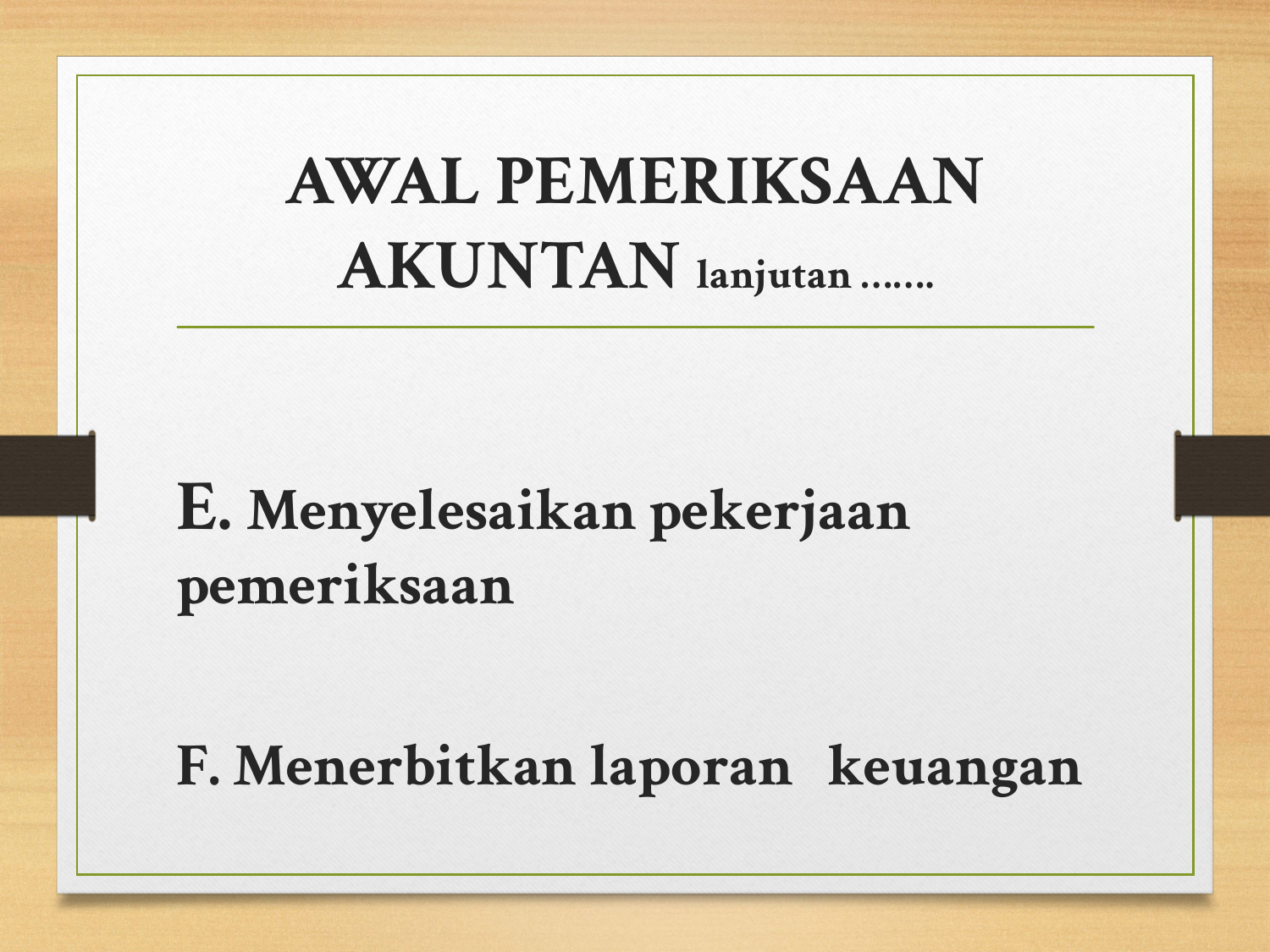

# AWAL PEMERIKSAAN AKUNTAN lanjutan …….

E. Menyelesaikan pekerjaan 		pemeriksaan

F. Menerbitkan laporan  	keuangan